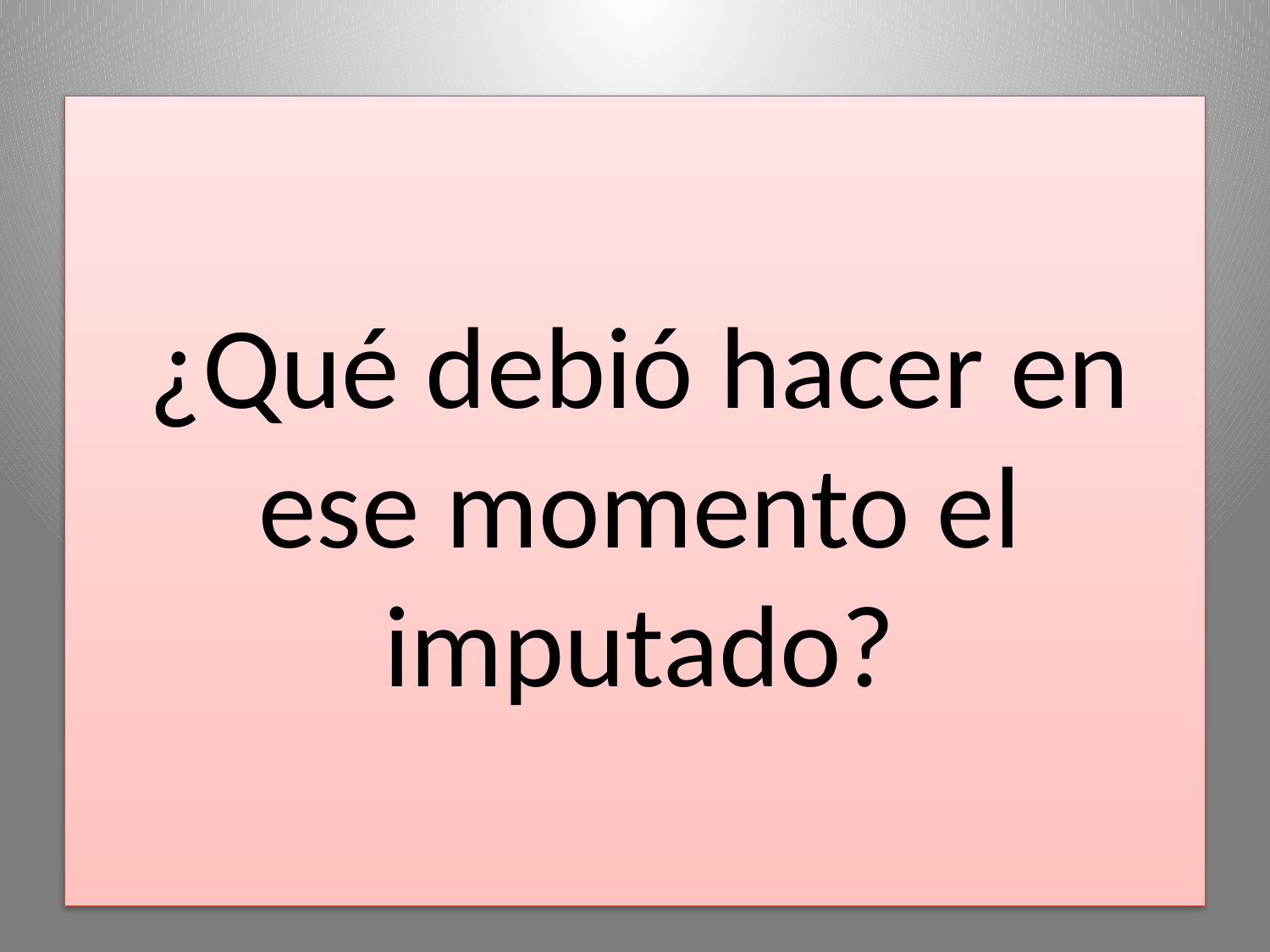

¿Qué debió hacer en ese momento el imputado?